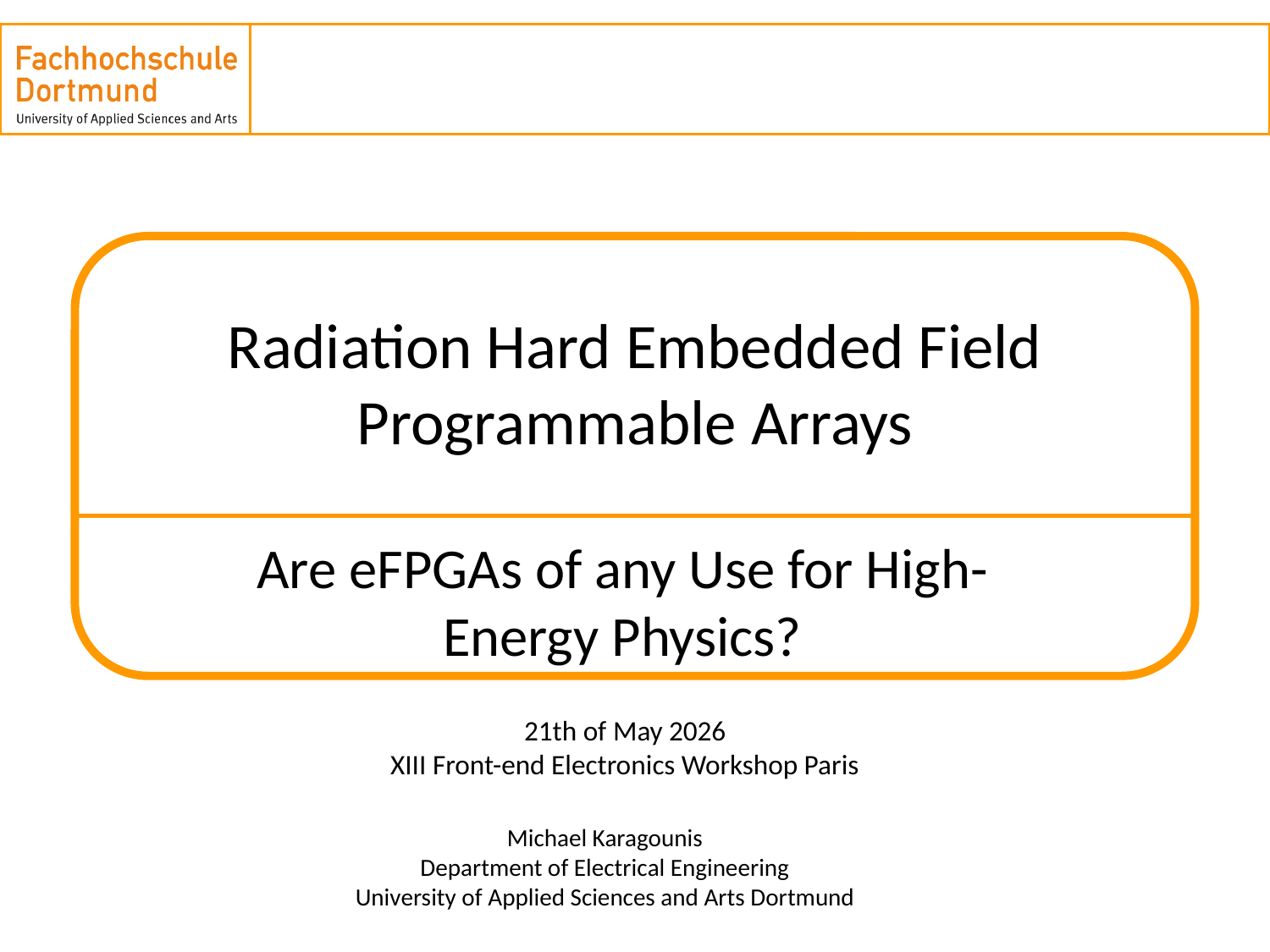

# Radiation Hard Embedded Field Programmable Arrays
Are eFPGAs of any Use for High-Energy Physics?
21th of May 2026
XIII Front-end Electronics Workshop Paris
Michael Karagounis
Department of Electrical Engineering
University of Applied Sciences and Arts Dortmund